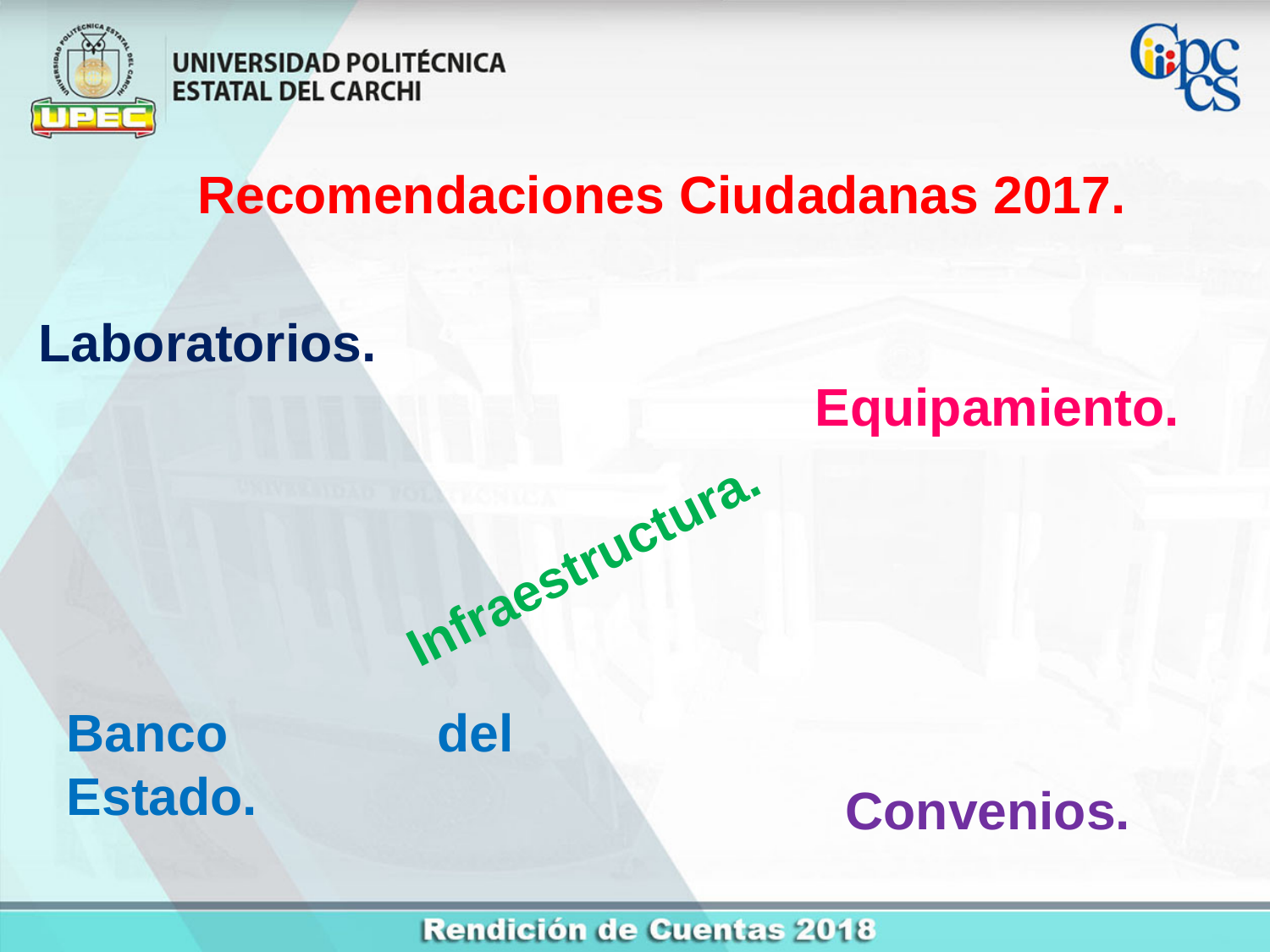

Recomendaciones Ciudadanas 2017.
Laboratorios.
Equipamiento.
Infraestructura.
Banco del Estado.
Convenios.